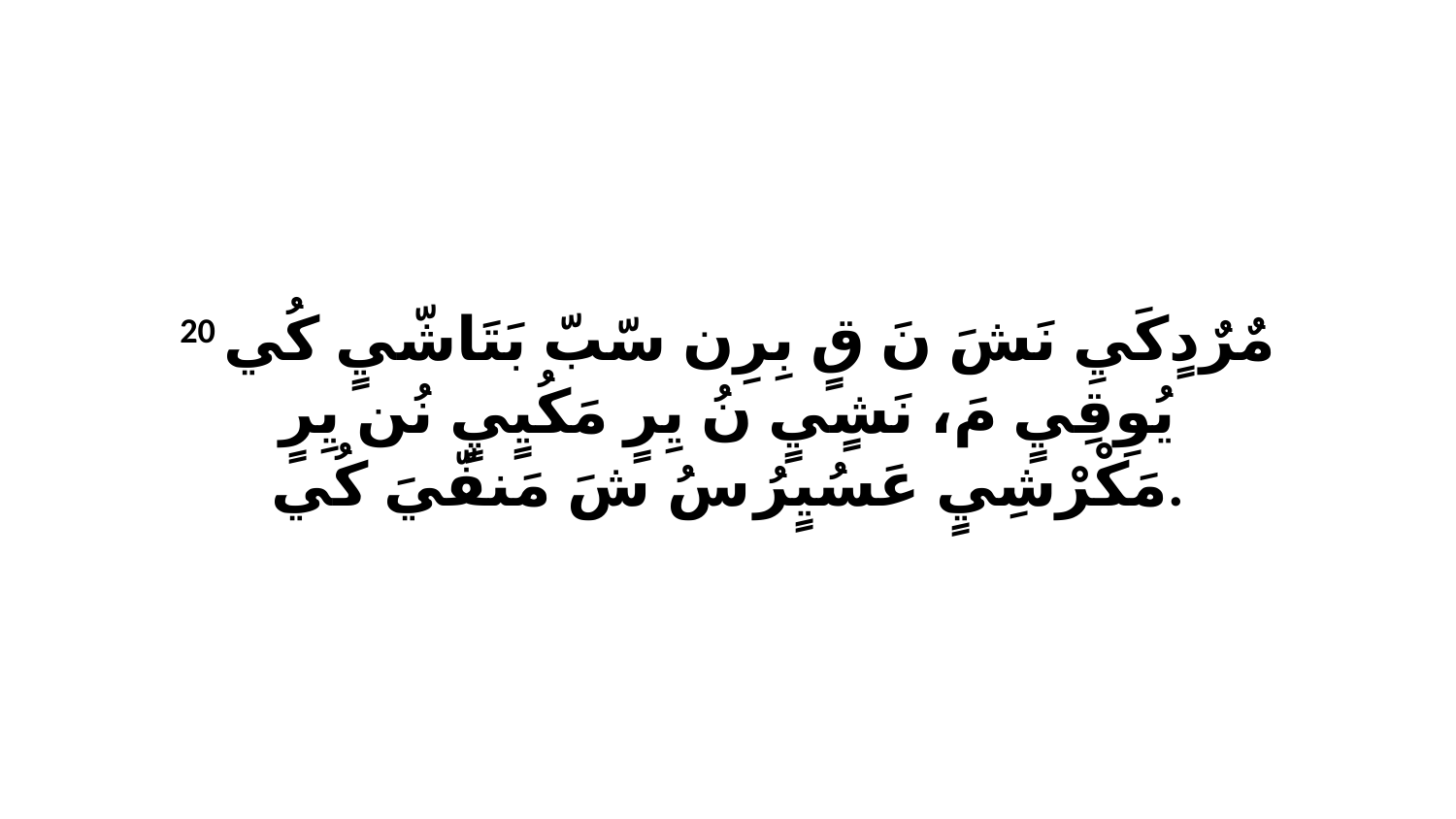

20 مٌرٌدٍكَيِ نَشَ نَ قٍ بِرِن سّبّ بَتَاشّيٍ كُي يُوِقِيٍ مَ، نَشٍيٍ نُ يِرٍ مَكُيٍيٍ نُن يِرٍ مَكْرْشِيٍ عَسُيٍرُ سُ شَ مَنفّيَ كُي.